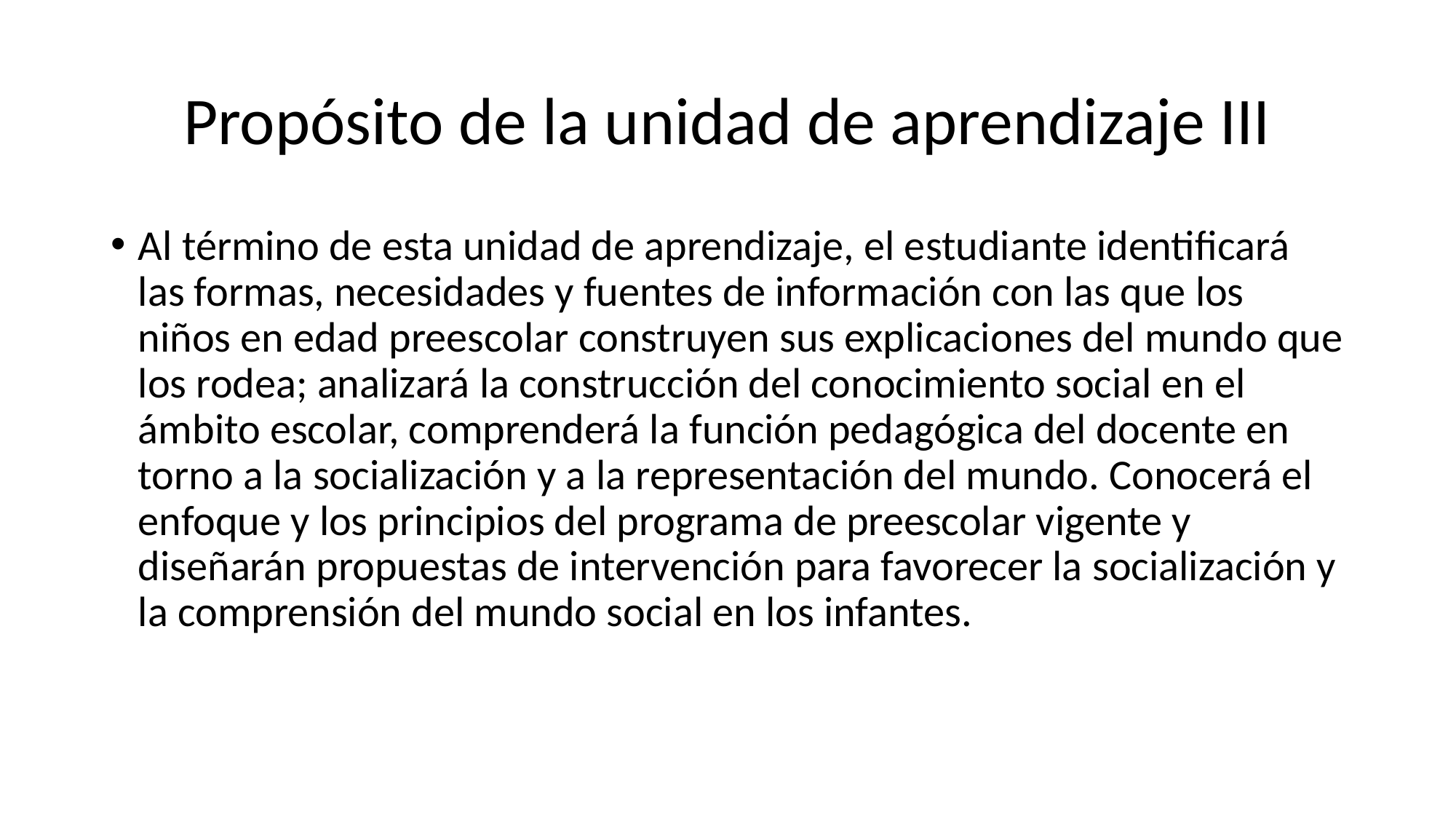

# Propósito de la unidad de aprendizaje III
Al término de esta unidad de aprendizaje, el estudiante identificará las formas, necesidades y fuentes de información con las que los niños en edad preescolar construyen sus explicaciones del mundo que los rodea; analizará la construcción del conocimiento social en el ámbito escolar, comprenderá la función pedagógica del docente en torno a la socialización y a la representación del mundo. Conocerá el enfoque y los principios del programa de preescolar vigente y diseñarán propuestas de intervención para favorecer la socialización y la comprensión del mundo social en los infantes.